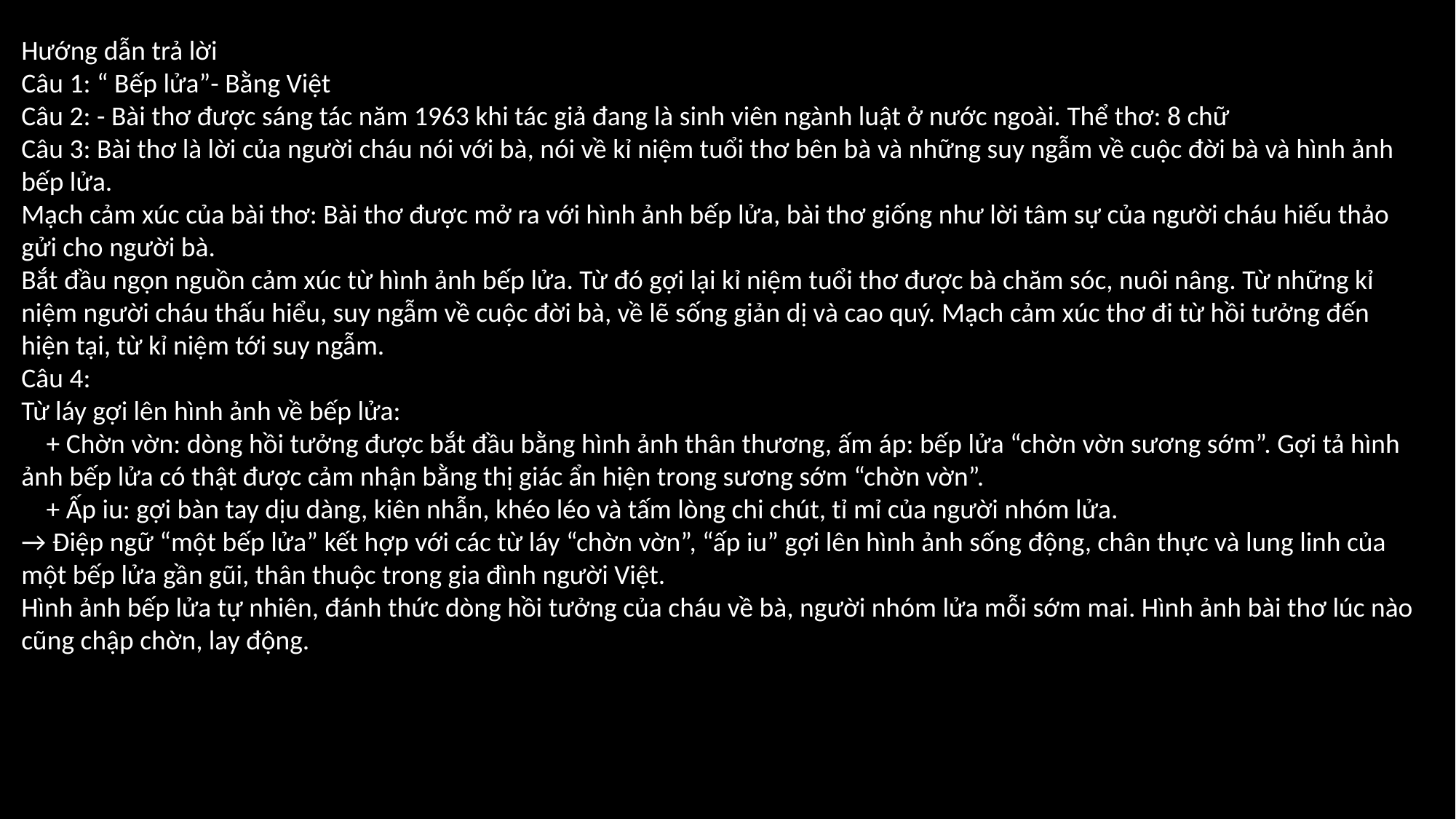

Hướng dẫn trả lời
Câu 1: “ Bếp lửa”- Bằng Việt
Câu 2: - Bài thơ được sáng tác năm 1963 khi tác giả đang là sinh viên ngành luật ở nước ngoài. Thể thơ: 8 chữ
Câu 3: Bài thơ là lời của người cháu nói với bà, nói về kỉ niệm tuổi thơ bên bà và những suy ngẫm về cuộc đời bà và hình ảnh bếp lửa.
Mạch cảm xúc của bài thơ: Bài thơ được mở ra với hình ảnh bếp lửa, bài thơ giống như lời tâm sự của người cháu hiếu thảo gửi cho người bà.
Bắt đầu ngọn nguồn cảm xúc từ hình ảnh bếp lửa. Từ đó gợi lại kỉ niệm tuổi thơ được bà chăm sóc, nuôi nâng. Từ những kỉ niệm người cháu thấu hiểu, suy ngẫm về cuộc đời bà, về lẽ sống giản dị và cao quý. Mạch cảm xúc thơ đi từ hồi tưởng đến hiện tại, từ kỉ niệm tới suy ngẫm.
Câu 4:
Từ láy gợi lên hình ảnh về bếp lửa:
    + Chờn vờn: dòng hồi tưởng được bắt đầu bằng hình ảnh thân thương, ấm áp: bếp lửa “chờn vờn sương sớm”. Gợi tả hình ảnh bếp lửa có thật được cảm nhận bằng thị giác ẩn hiện trong sương sớm “chờn vờn”.
    + Ấp iu: gợi bàn tay dịu dàng, kiên nhẫn, khéo léo và tấm lòng chi chút, tỉ mỉ của người nhóm lửa.
→ Điệp ngữ “một bếp lửa” kết hợp với các từ láy “chờn vờn”, “ấp iu” gợi lên hình ảnh sống động, chân thực và lung linh của một bếp lửa gần gũi, thân thuộc trong gia đình người Việt.
Hình ảnh bếp lửa tự nhiên, đánh thức dòng hồi tưởng của cháu về bà, người nhóm lửa mỗi sớm mai. Hình ảnh bài thơ lúc nào cũng chập chờn, lay động.